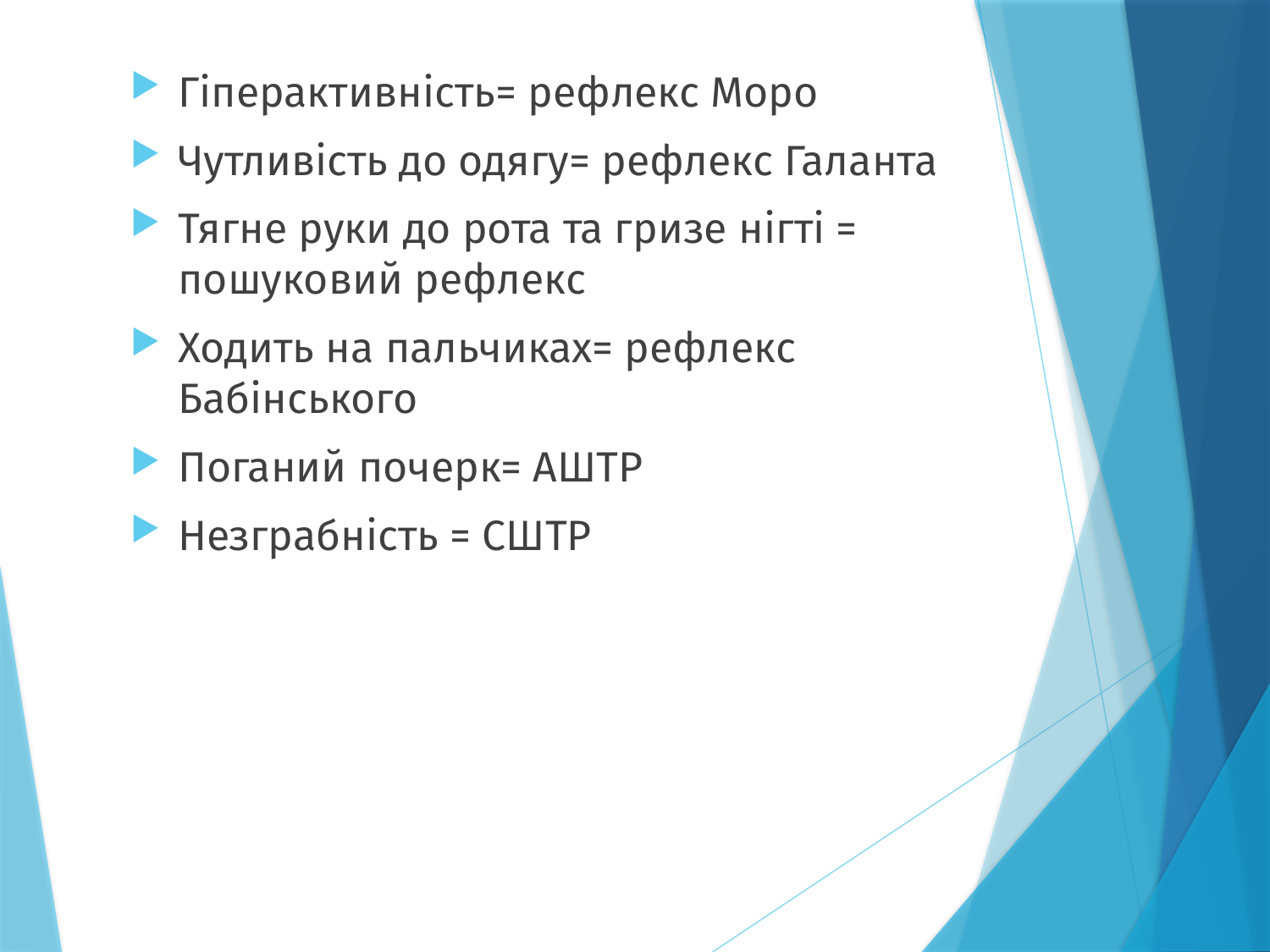

Гіперактивність= рефлекс Моро
Чутливість до одягу= рефлекс Галанта
Тягне руки до рота та гризе нігті = пошуковий рефлекс
Ходить на пальчиках= рефлекс Бабінського
Поганий почерк= АШТР
Незграбність = СШТР